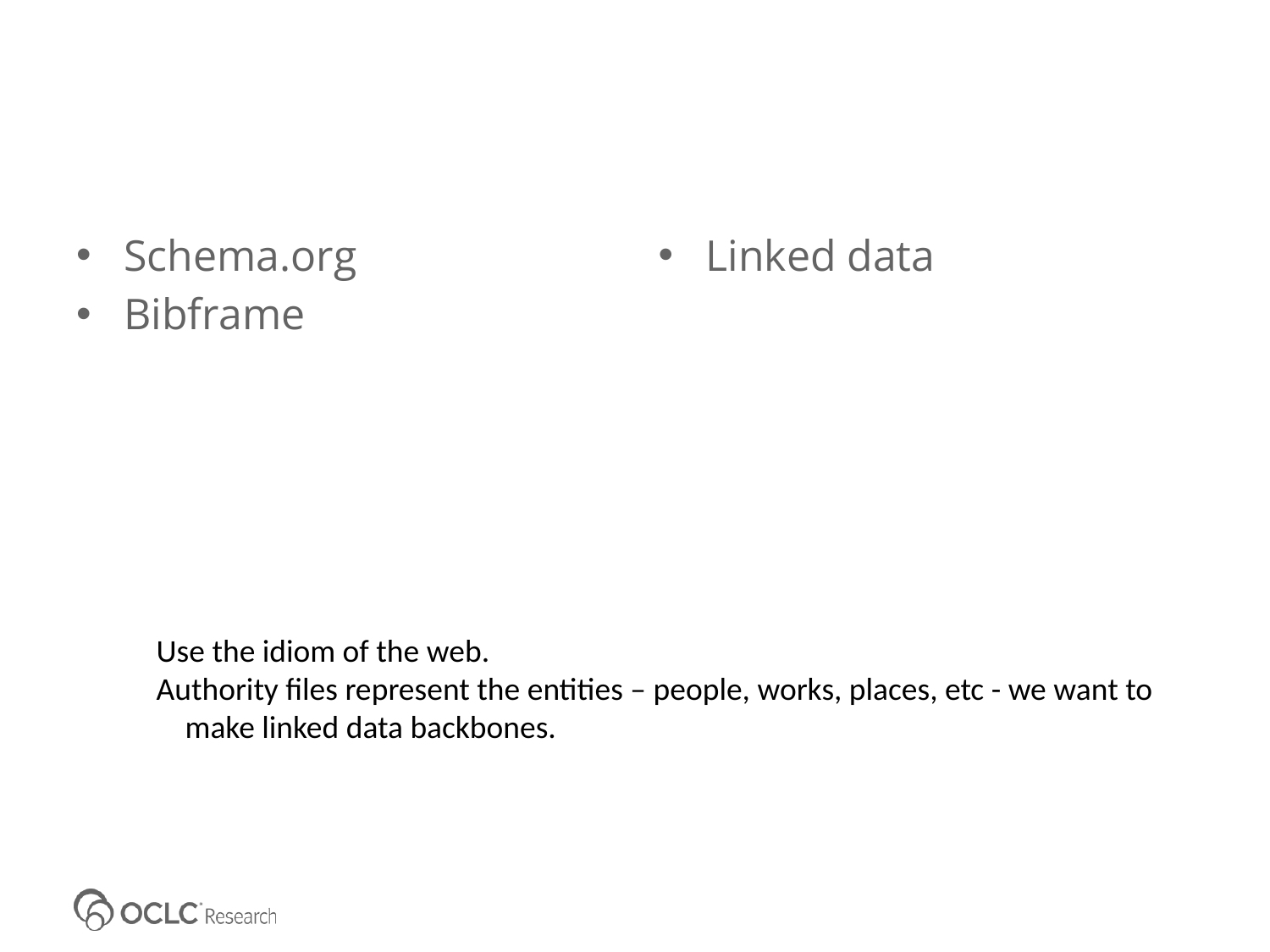

#
Schema.org
Bibframe
Linked data
Use the idiom of the web.
Authority files represent the entities – people, works, places, etc - we want to
    make linked data backbones.